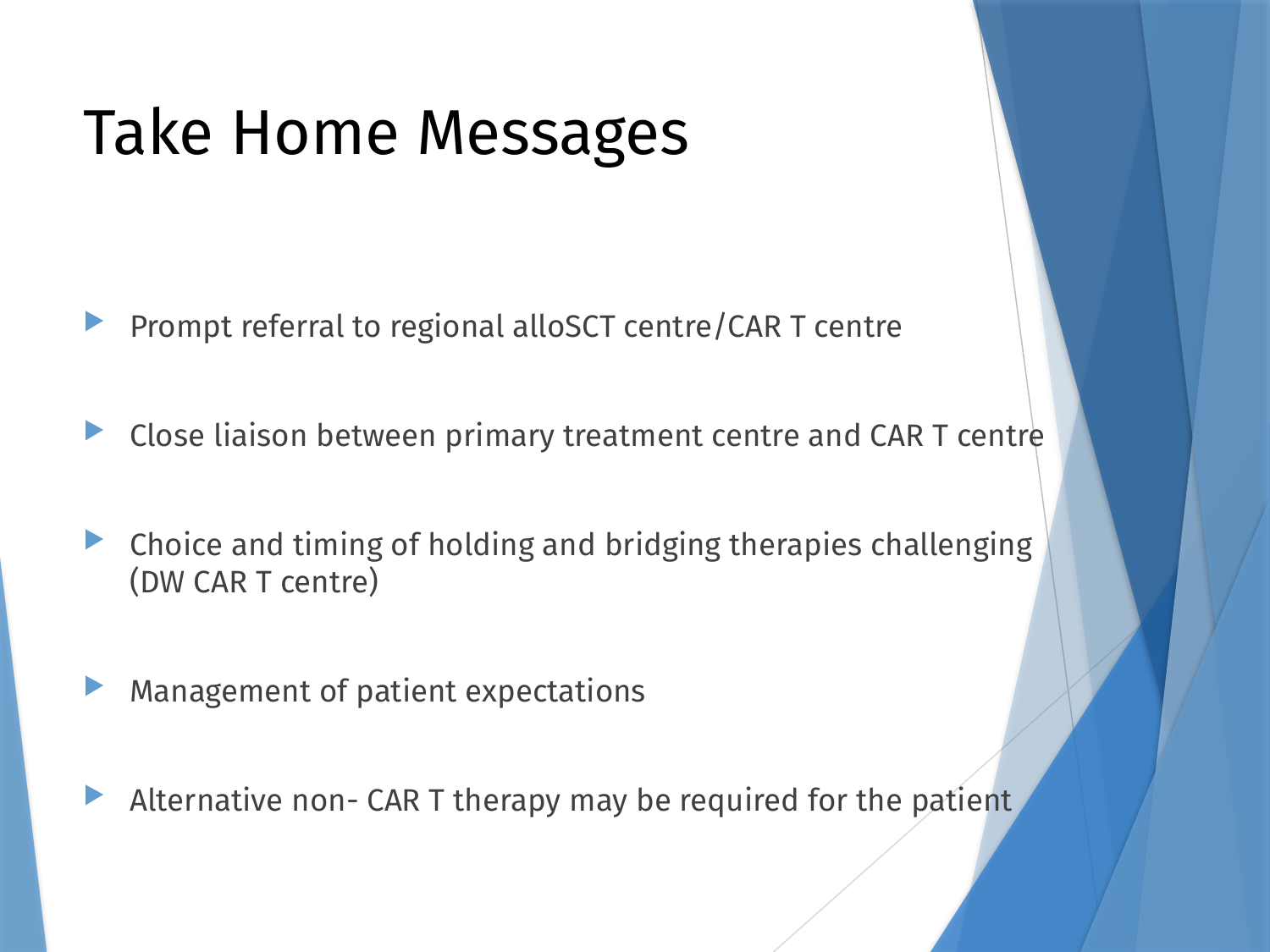

# Take Home Messages
Prompt referral to regional alloSCT centre/CAR T centre

Close liaison between primary treatment centre and CAR T centre

Choice and timing of holding and bridging therapies challenging (DW CAR T centre)

Management of patient expectations

Alternative non- CAR T therapy may be required for the patient